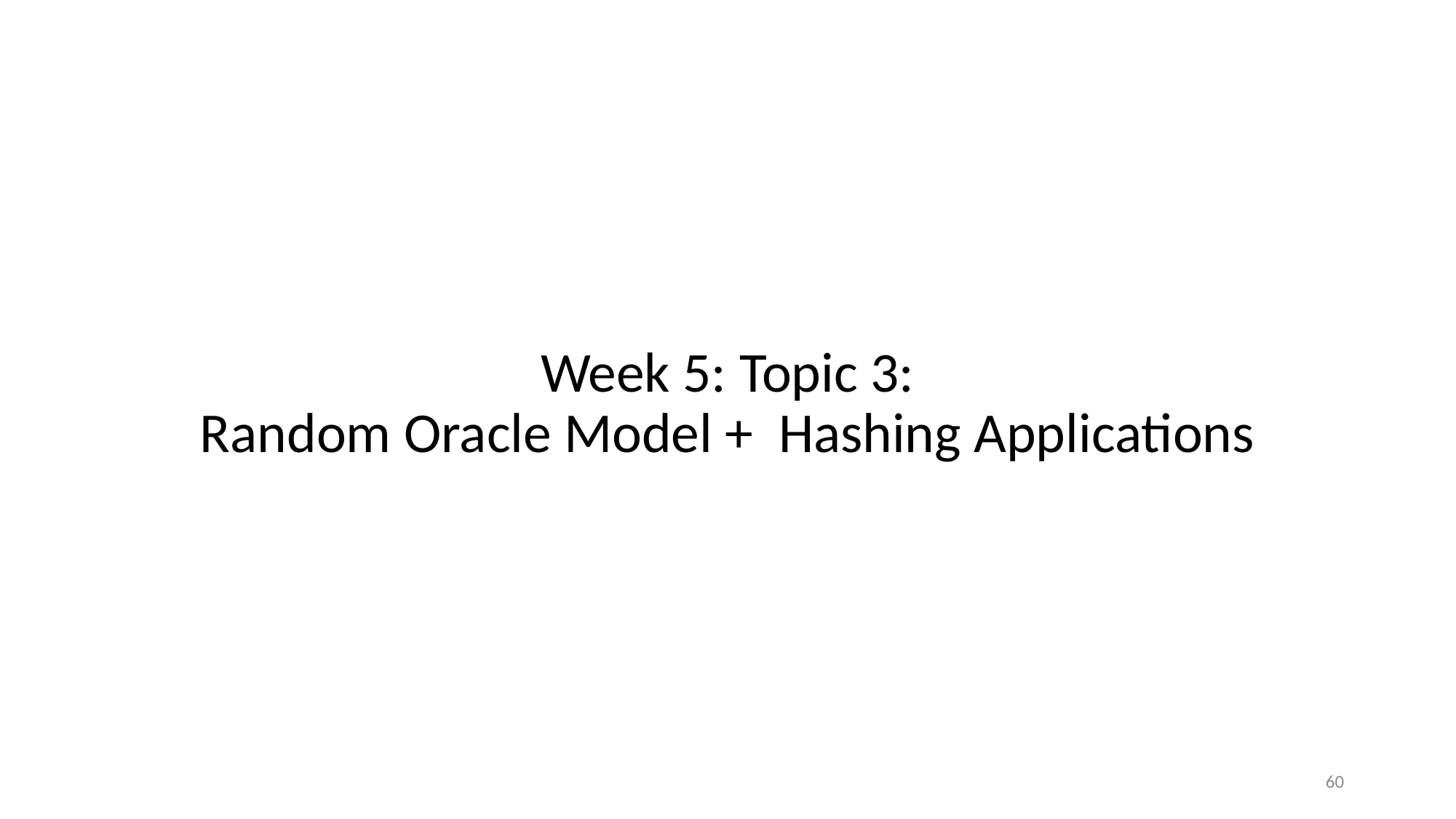

# Week 5: Topic 3: Random Oracle Model +  Hashing Applications

60